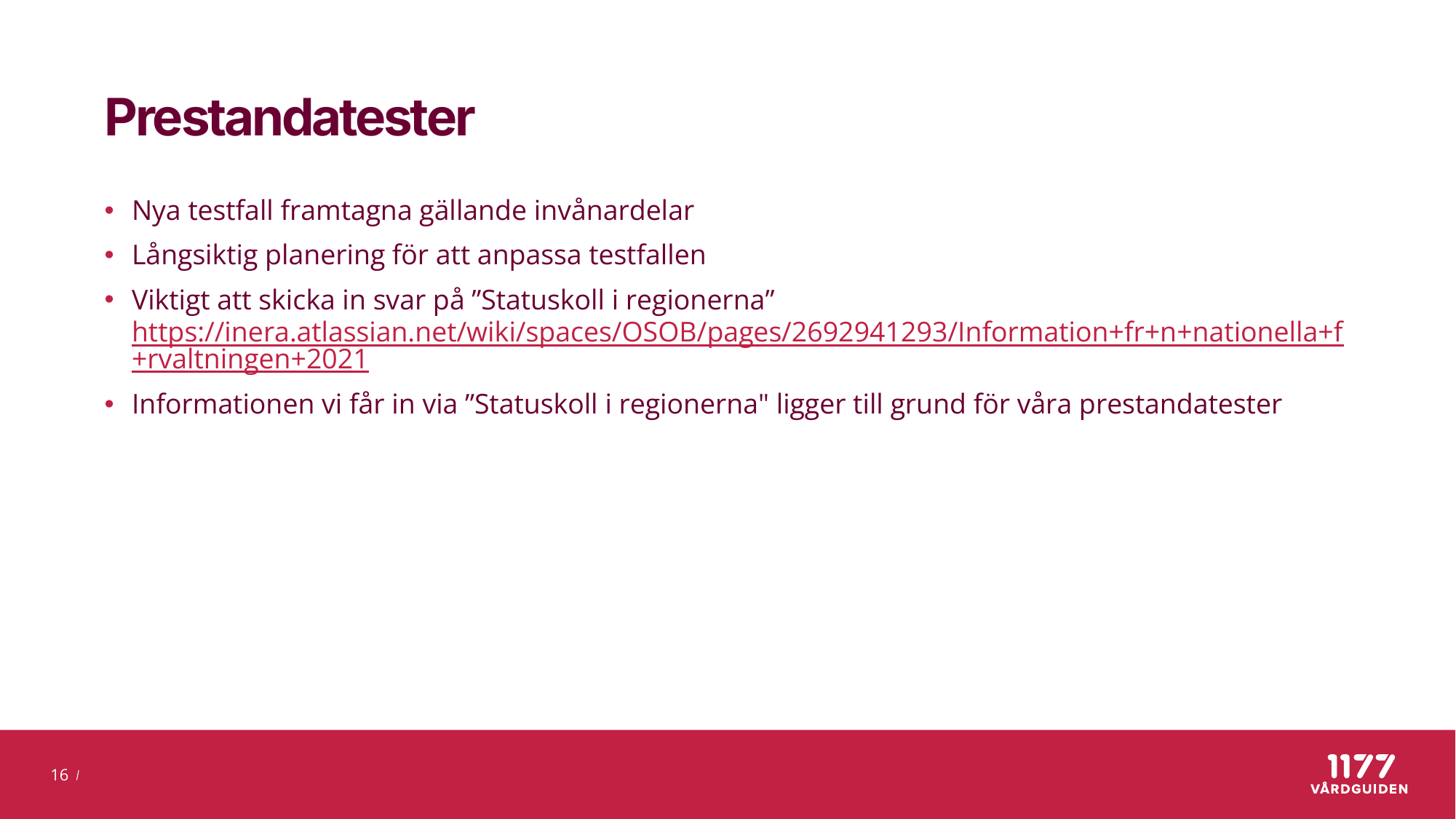

# Prestandatester
Nya testfall framtagna gällande invånardelar
Långsiktig planering för att anpassa testfallen
Viktigt att skicka in svar på ”Statuskoll i regionerna” https://inera.atlassian.net/wiki/spaces/OSOB/pages/2692941293/Information+fr+n+nationella+f+rvaltningen+2021
Informationen vi får in via ”Statuskoll i regionerna" ligger till grund för våra prestandatester

16